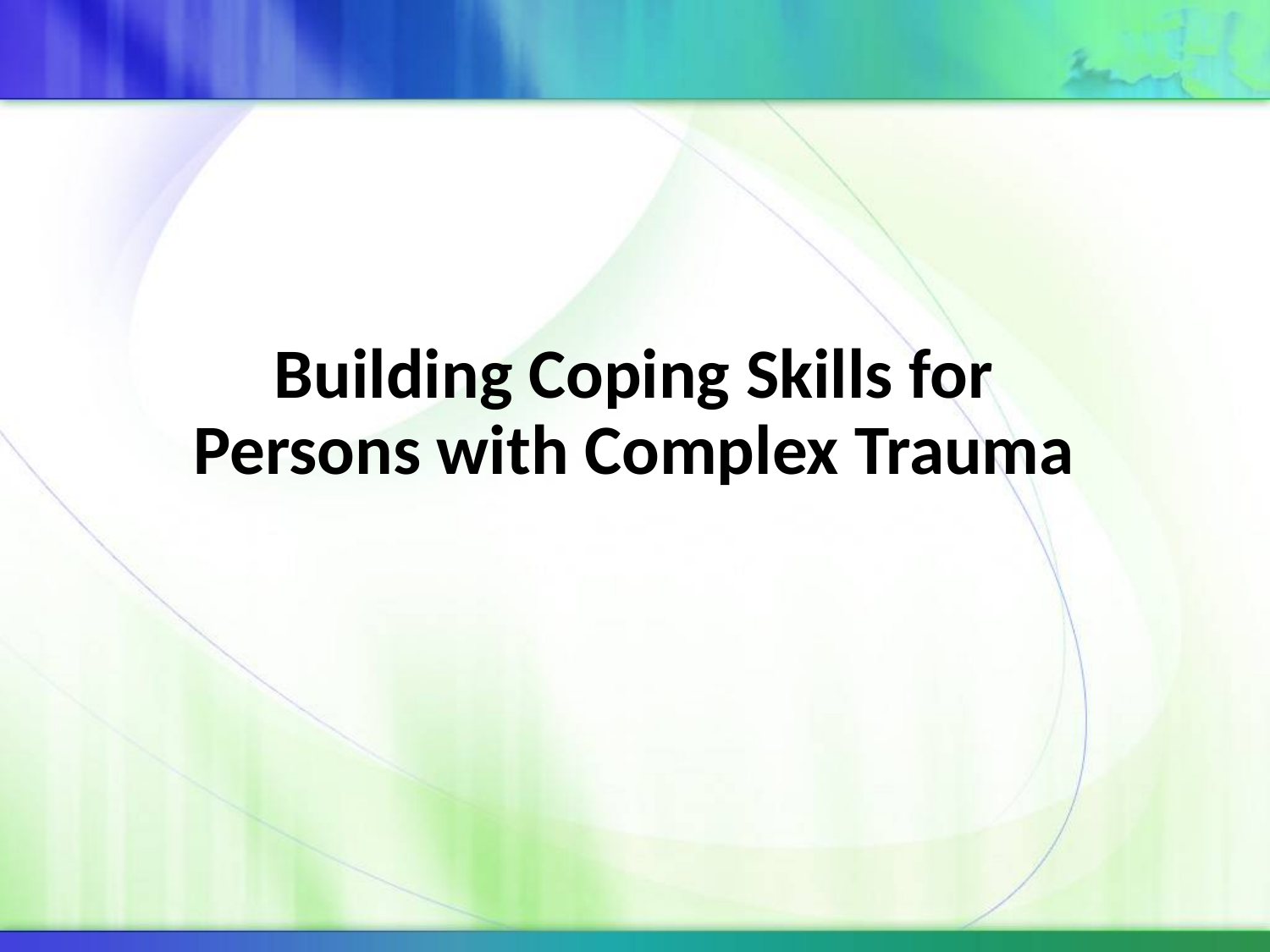

Building Coping Skills for
Persons with Complex Trauma